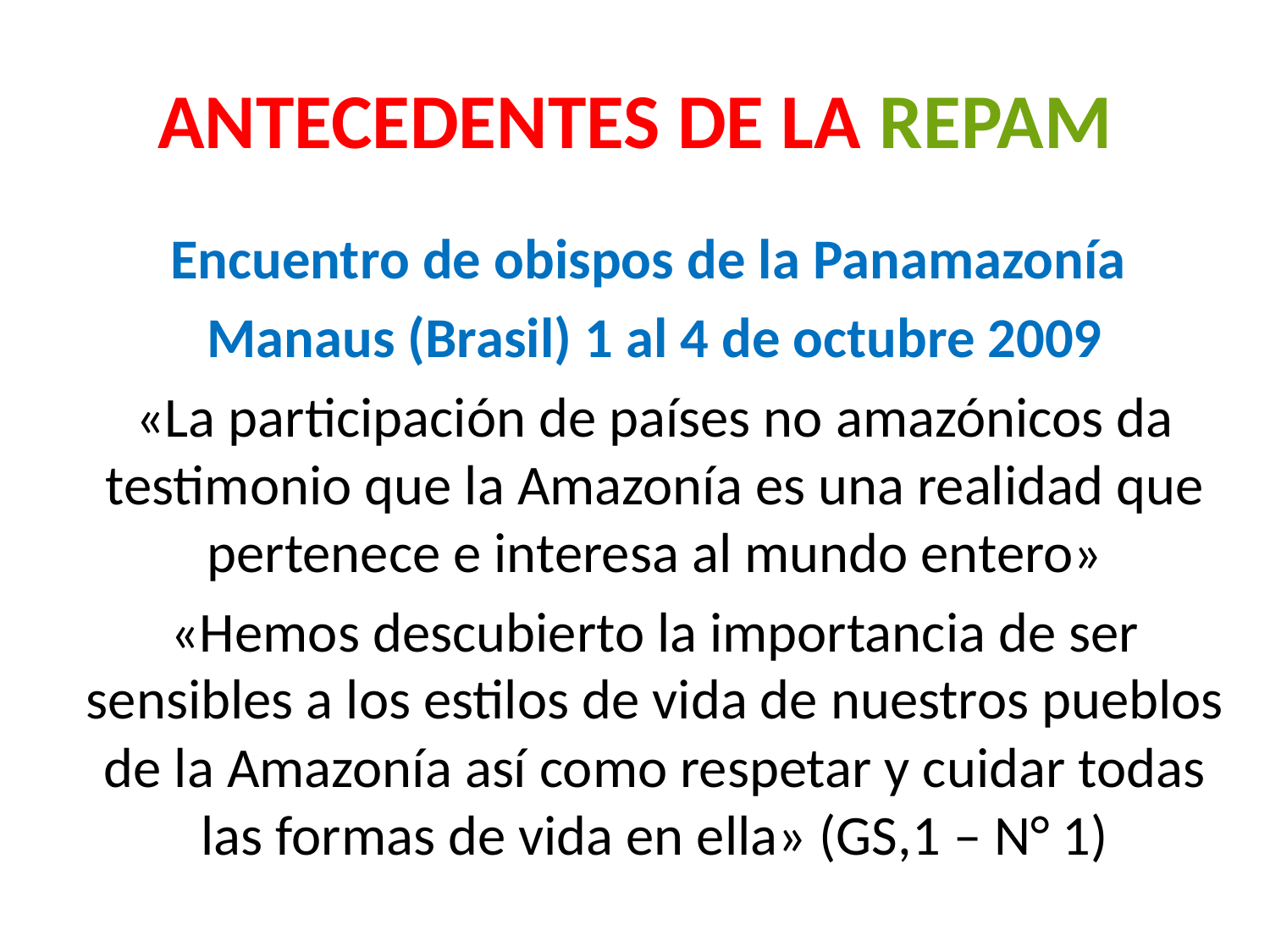

# ANTECEDENTES DE LA REPAM
Encuentro de obispos de la Panamazonía
Manaus (Brasil) 1 al 4 de octubre 2009
«La participación de países no amazónicos da testimonio que la Amazonía es una realidad que pertenece e interesa al mundo entero»
«Hemos descubierto la importancia de ser sensibles a los estilos de vida de nuestros pueblos de la Amazonía así como respetar y cuidar todas las formas de vida en ella» (GS,1 – N° 1)